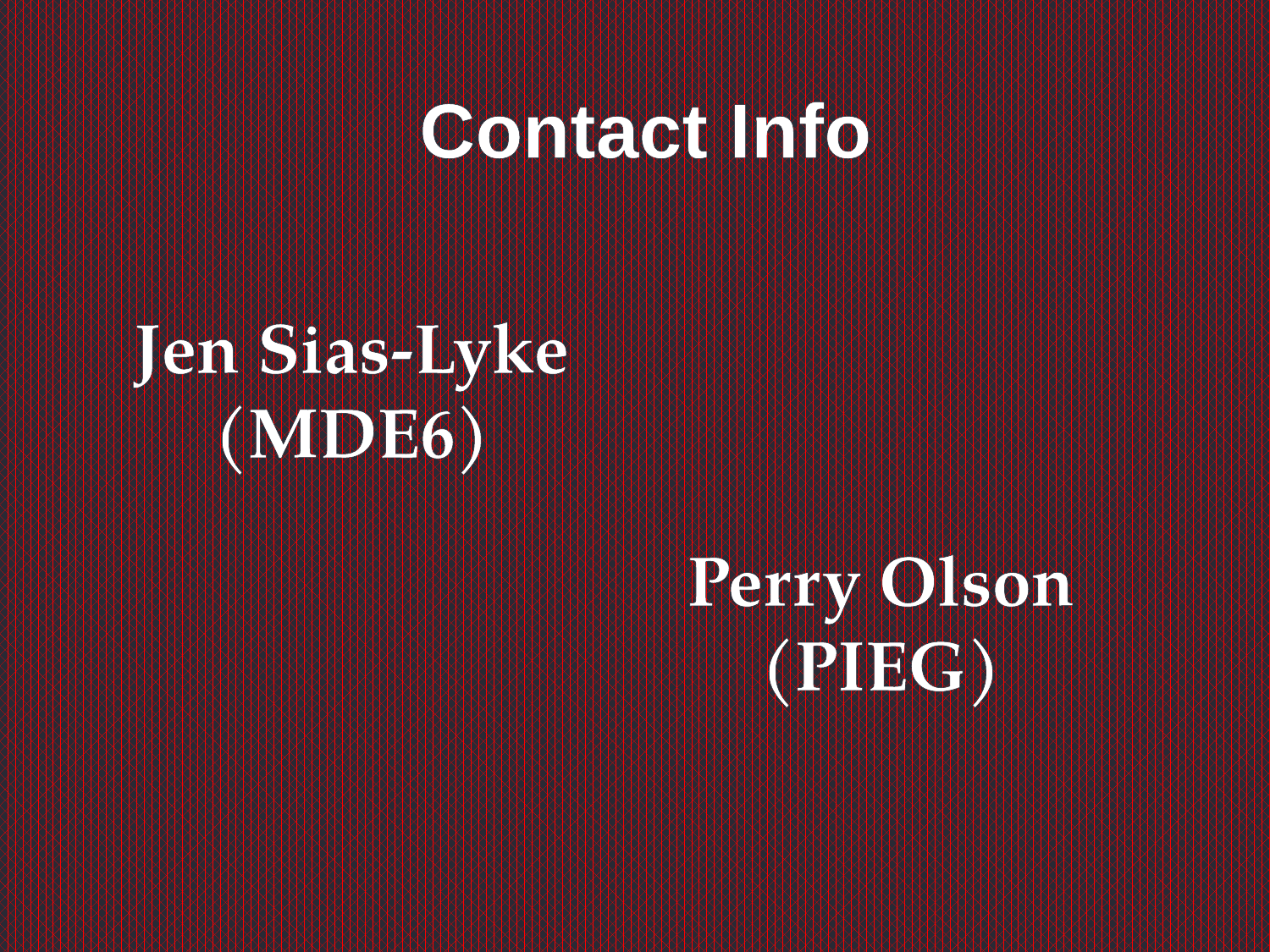

Contact Info

Jen Sias-Lyke
(MDE6)

Perry Olson
(PIEG)